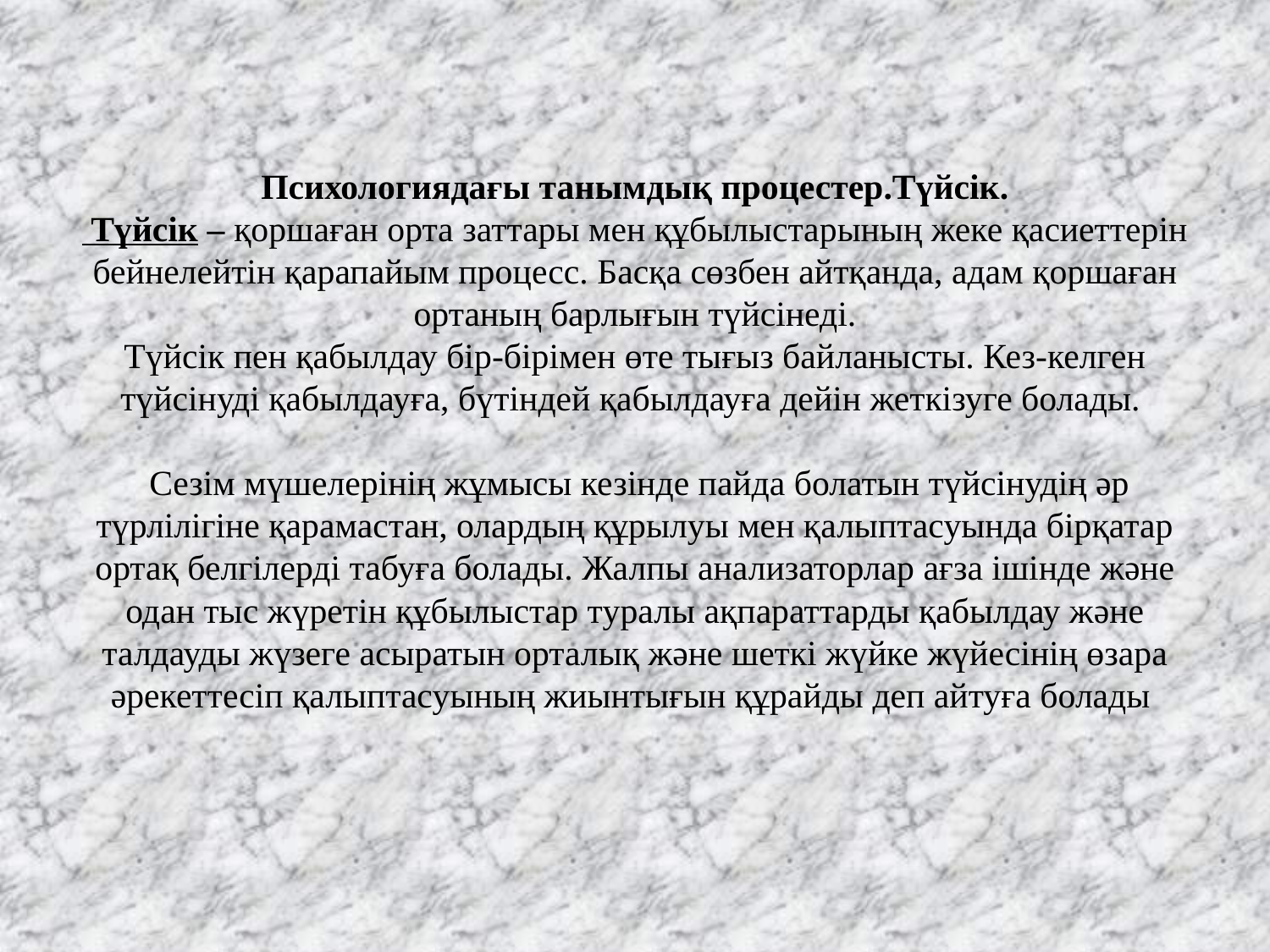

# Психологиядағы танымдық процестер.Түйсік. Түйсік – қоршаған орта заттары мен құбылыстарының жеке қасиеттерін бейнелейтін қарапайым процесс. Басқа сөзбен айтқанда, адам қоршаған ортаның барлығын түйсінеді. Түйсік пен қабылдау бір-бірімен өте тығыз байланысты. Кез-келген түйсінуді қабылдауға, бүтіндей қабылдауға дейін жеткізуге болады. Сезім мүшелерінің жұмысы кезінде пайда болатын түйсінудің әр түрлілігіне қарамастан, олардың құрылуы мен қалыптасуында бірқатар ортақ белгілерді табуға болады. Жалпы анализаторлар ағза ішінде және одан тыс жүретін құбылыстар туралы ақпараттарды қабылдау және талдауды жүзеге асыратын орталық және шеткі жүйке жүйесінің өзара әрекеттесіп қалыптасуының жиынтығын құрайды деп айтуға болады